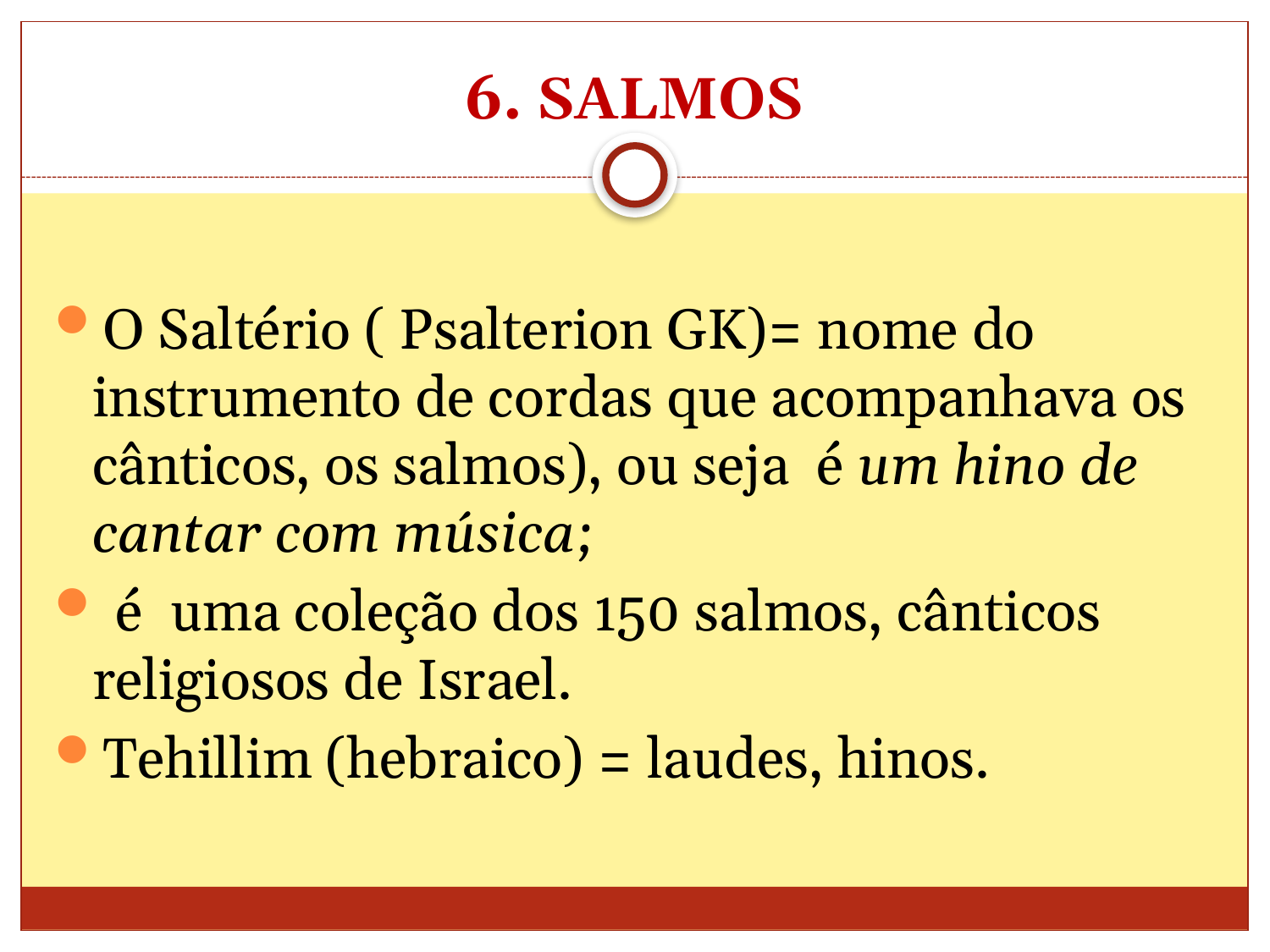

# 6. SALMOS
O Saltério ( Psalterion GK)= nome do instrumento de cordas que acompanhava os cânticos, os salmos), ou seja  é um hino de cantar com música;
 é  uma coleção dos 150 salmos, cânticos religiosos de Israel.
Tehillim (hebraico) = laudes, hinos.